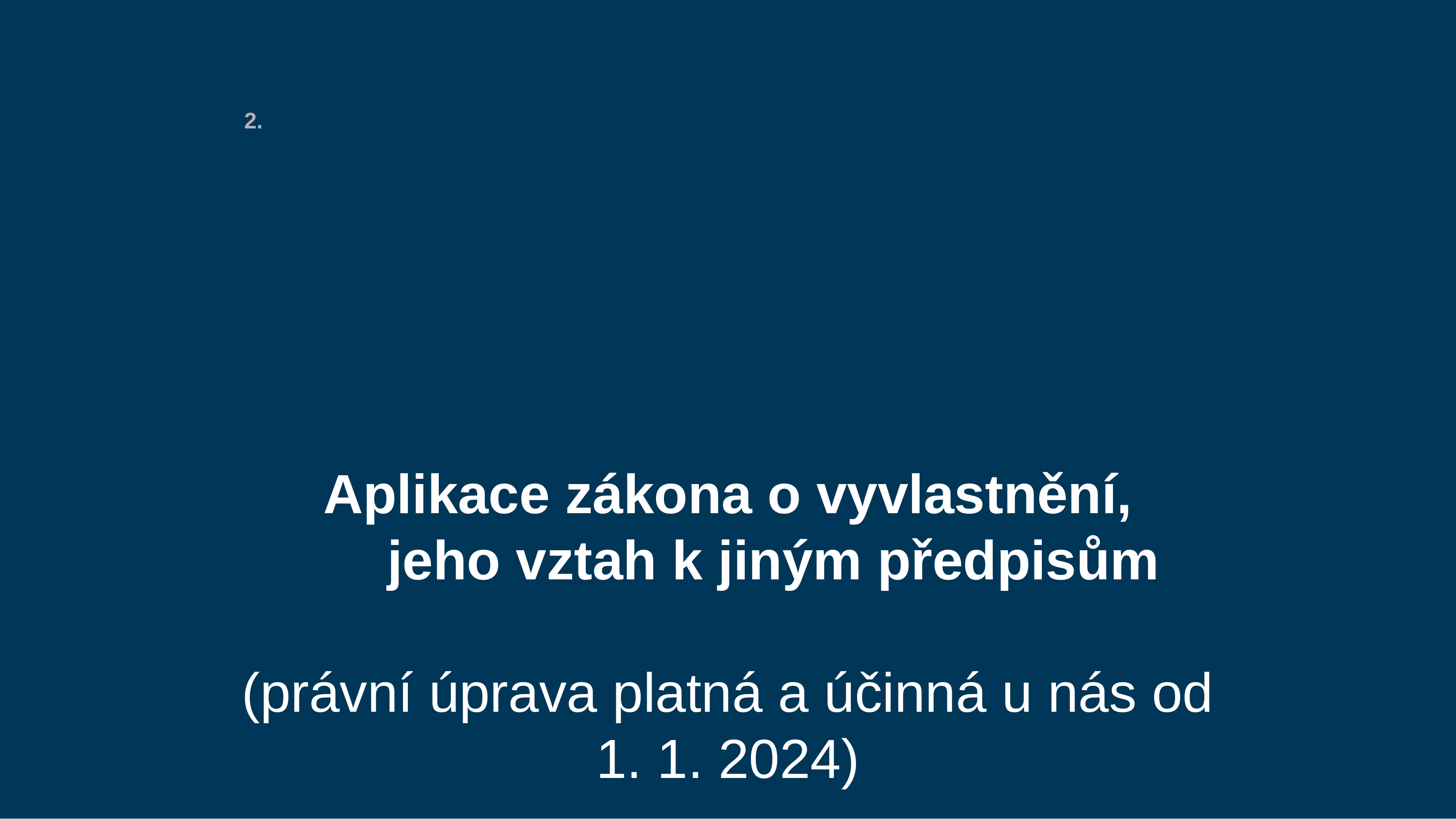

# 2.
Aplikace zákona o vyvlastnění,
      jeho vztah k jiným předpisům

(právní úprava platná a účinná u nás od 1. 1. 2024)